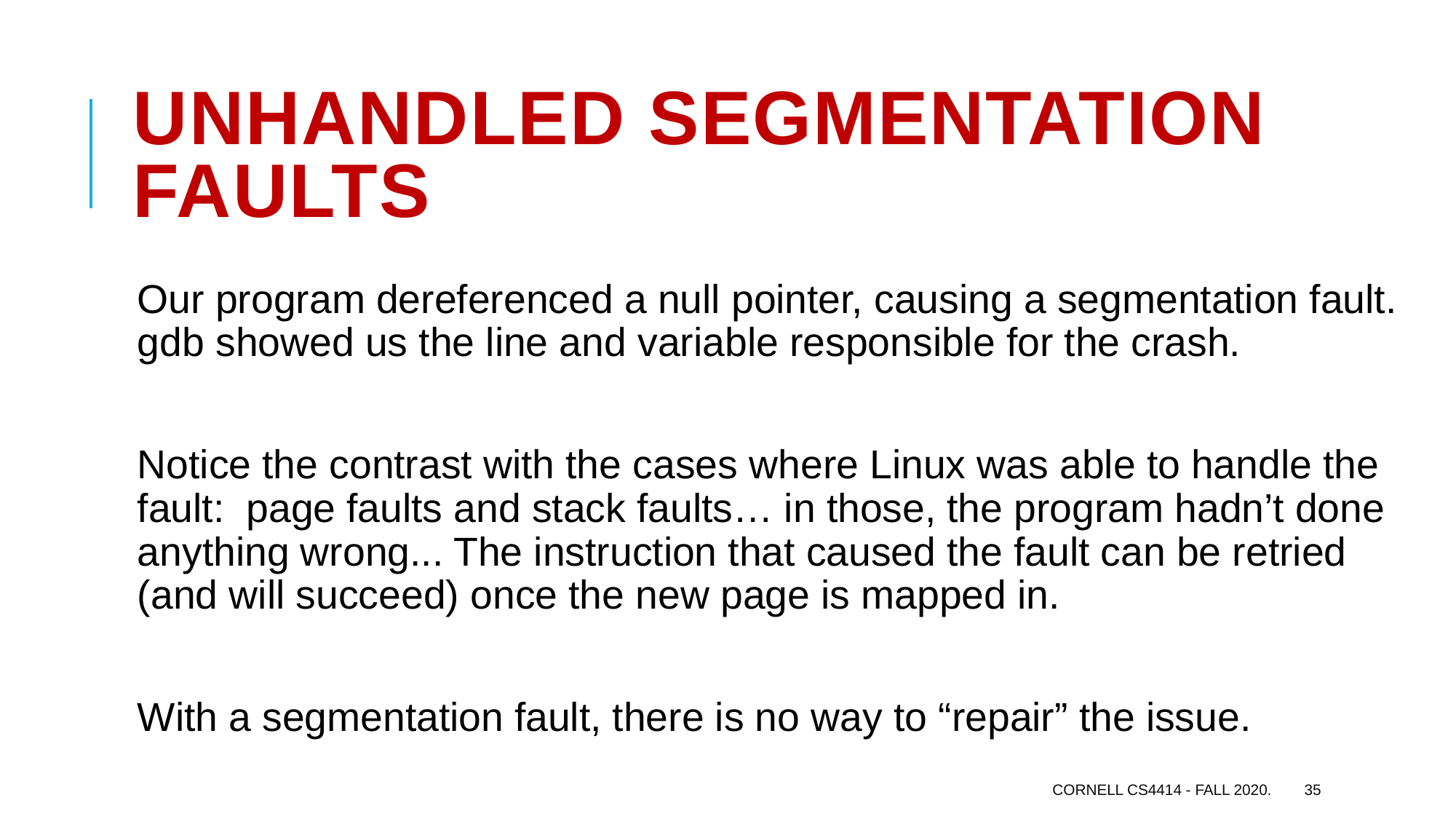

# Unhandled Segmentation faults
Our program dereferenced a null pointer, causing a segmentation fault.   gdb showed us the line and variable responsible for the crash.

Notice the contrast with the cases where Linux was able to handle the fault:  page faults and stack faults… in those, the program hadn’t done anything wrong... The instruction that caused the fault can be retried (and will succeed) once the new page is mapped in.

With a segmentation fault, there is no way to “repair” the issue.
Cornell CS4414 - Fall 2020.
35